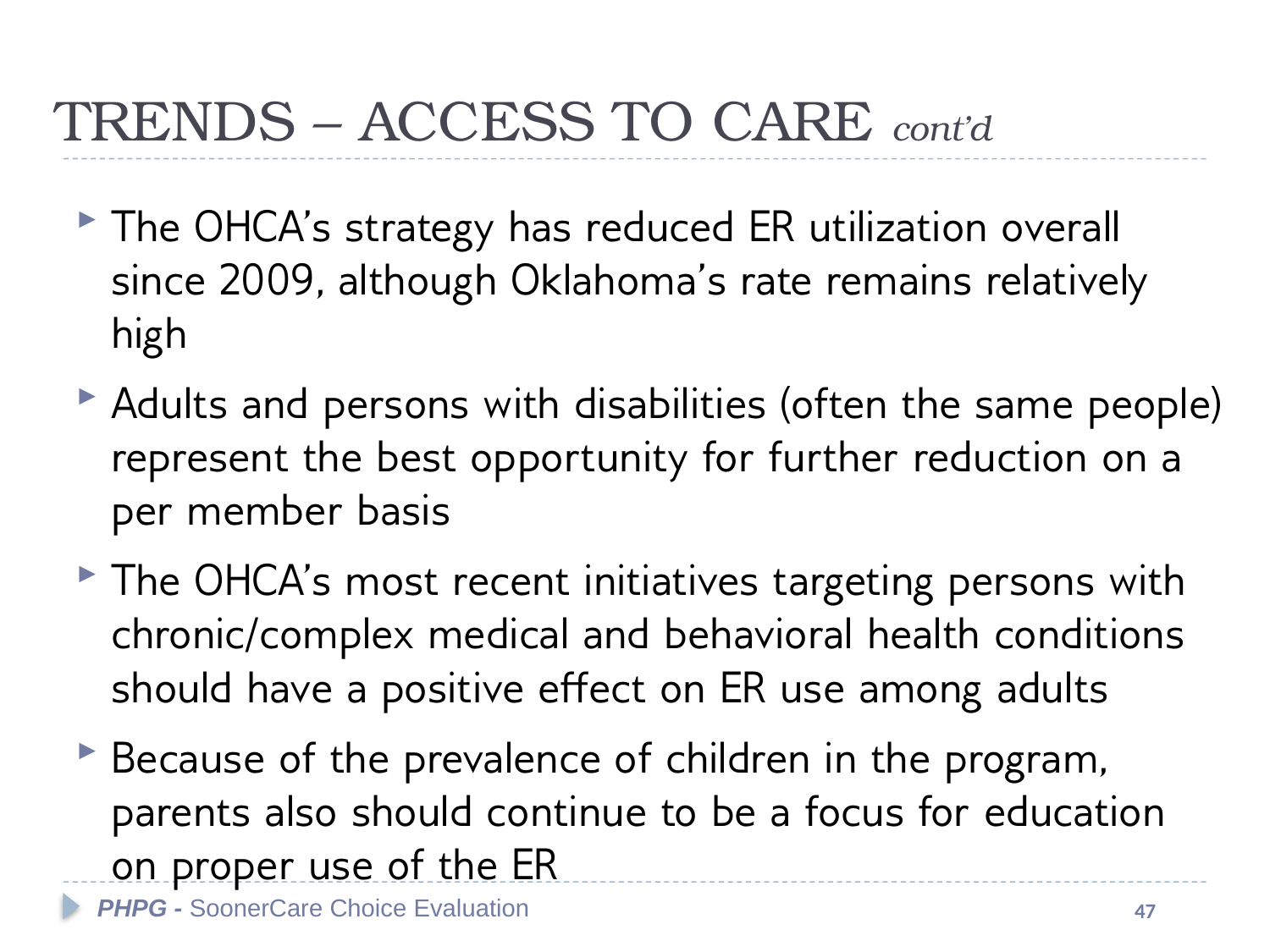

TRENDS – ACCESS TO CARE cont’d
#
The OHCA’s strategy has reduced ER utilization overall since 2009, although Oklahoma’s rate remains relatively high
Adults and persons with disabilities (often the same people) represent the best opportunity for further reduction on a per member basis
The OHCA’s most recent initiatives targeting persons with chronic/complex medical and behavioral health conditions should have a positive effect on ER use among adults
Because of the prevalence of children in the program, parents also should continue to be a focus for education on proper use of the ER

PHPG - SoonerCare Choice Evaluation
47